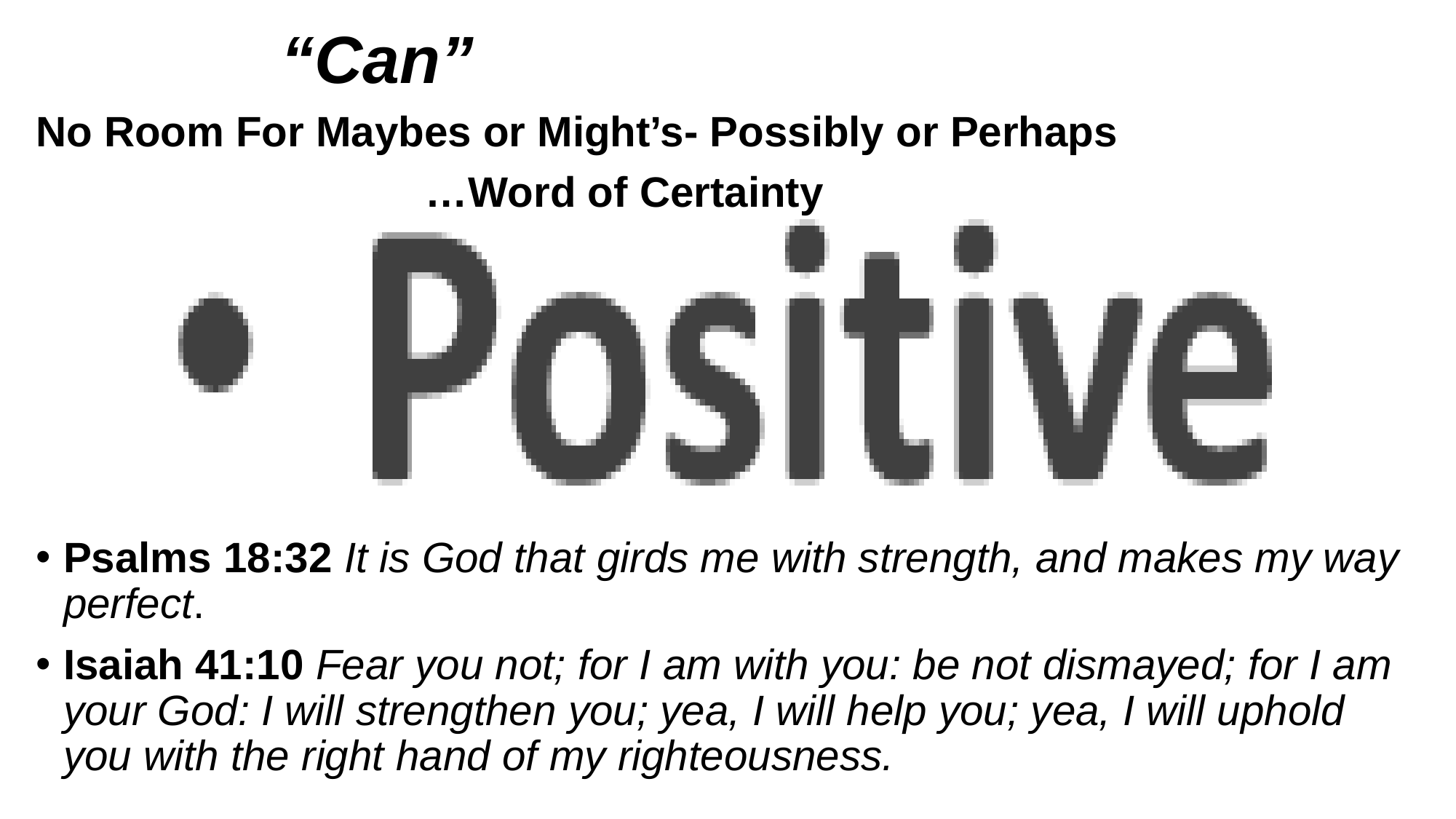

# “Can”
No Room For Maybes or Might’s- Possibly or Perhaps
                                 …Word of Certainty

Psalms 18:32 It is God that girds me with strength, and makes my way perfect.
Isaiah 41:10 Fear you not; for I am with you: be not dismayed; for I am your God: I will strengthen you; yea, I will help you; yea, I will uphold you with the right hand of my righteousness.